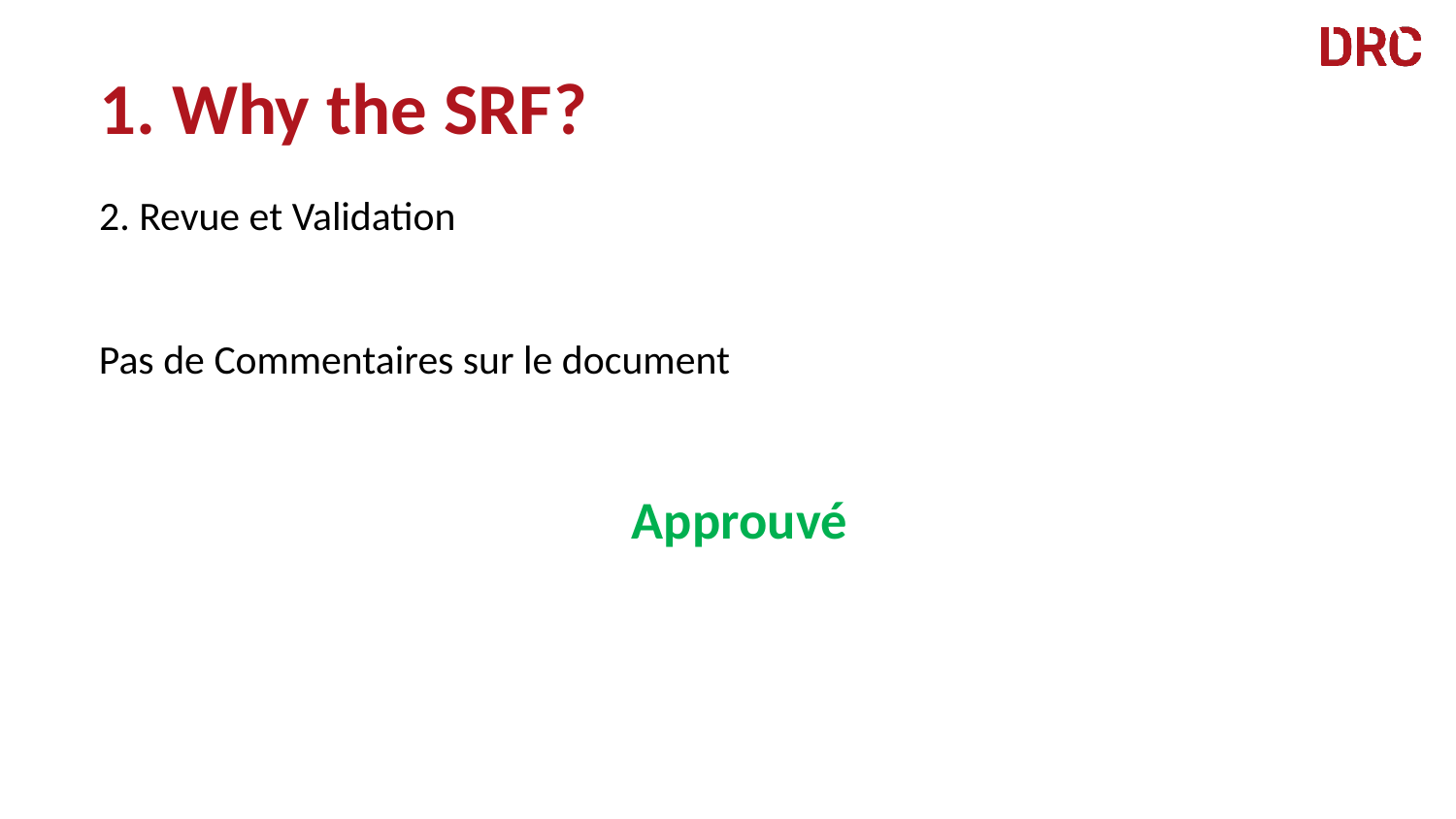

# 1. Why the SRF?
2. Revue et Validation
Pas de Commentaires sur le document
Approuvé